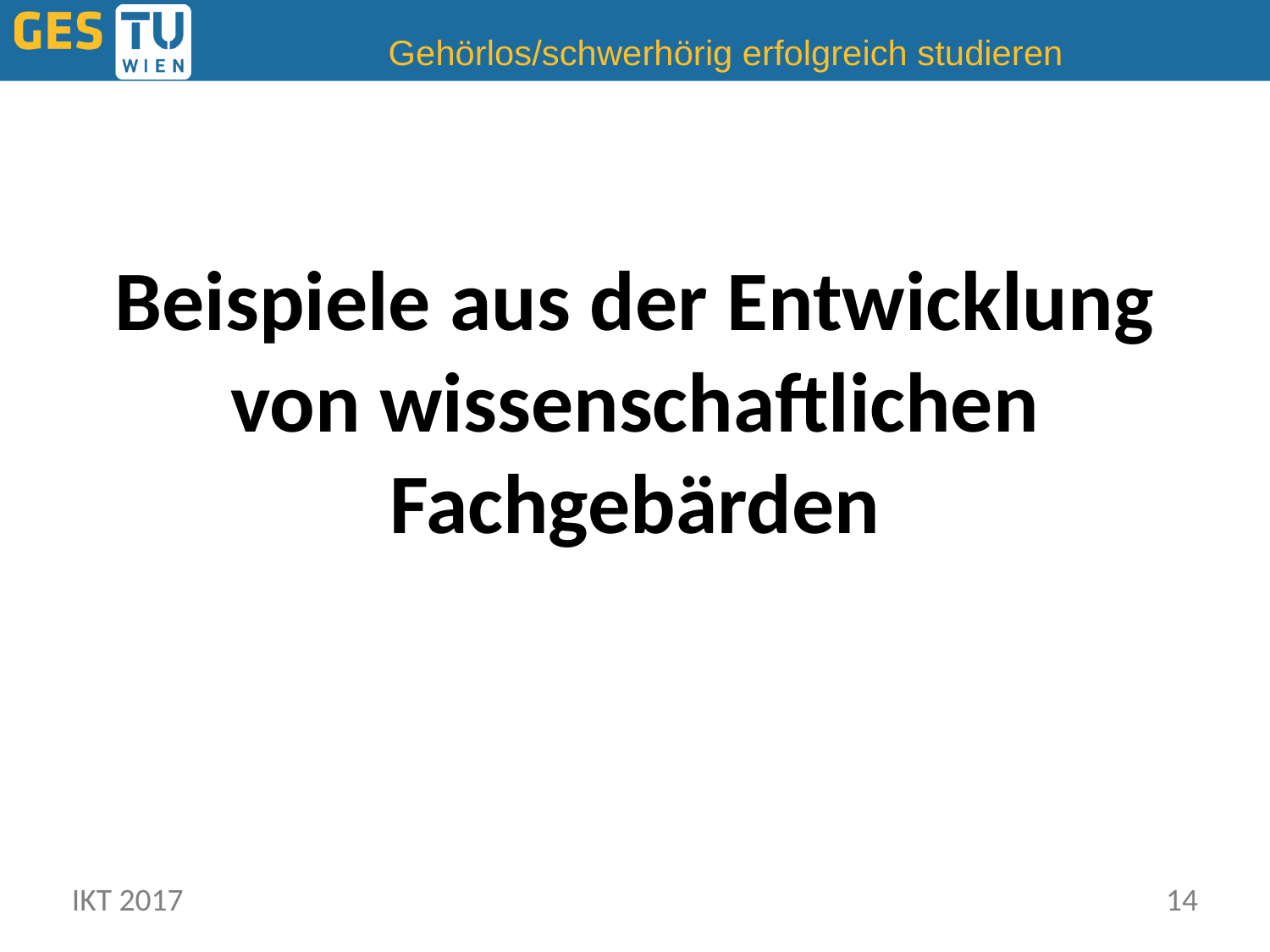

# Beispiele aus der Entwicklung von wissenschaftlichen Fachgebärden